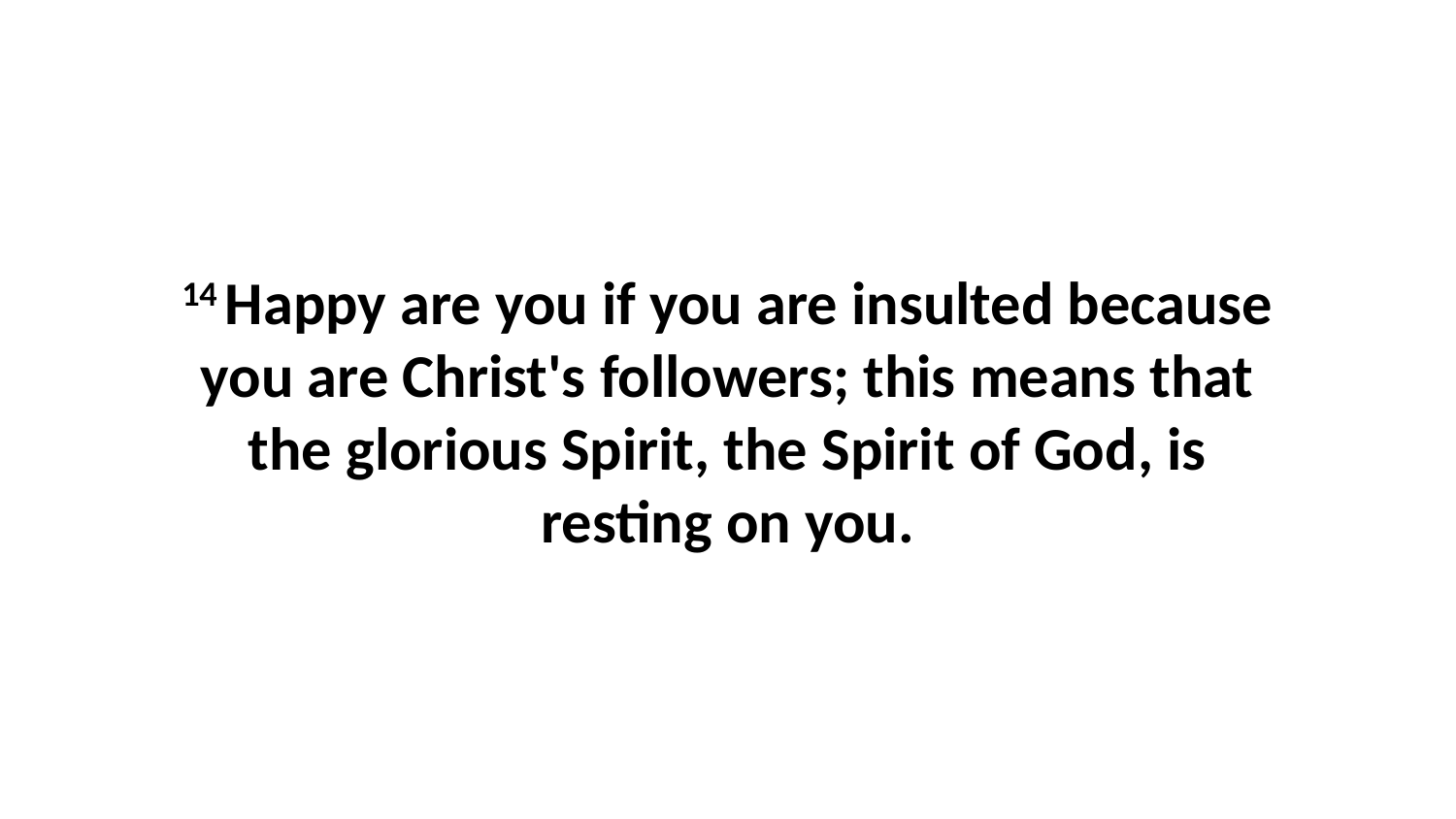

14 Happy are you if you are insulted because you are Christ's followers; this means that the glorious Spirit, the Spirit of God, is resting on you.